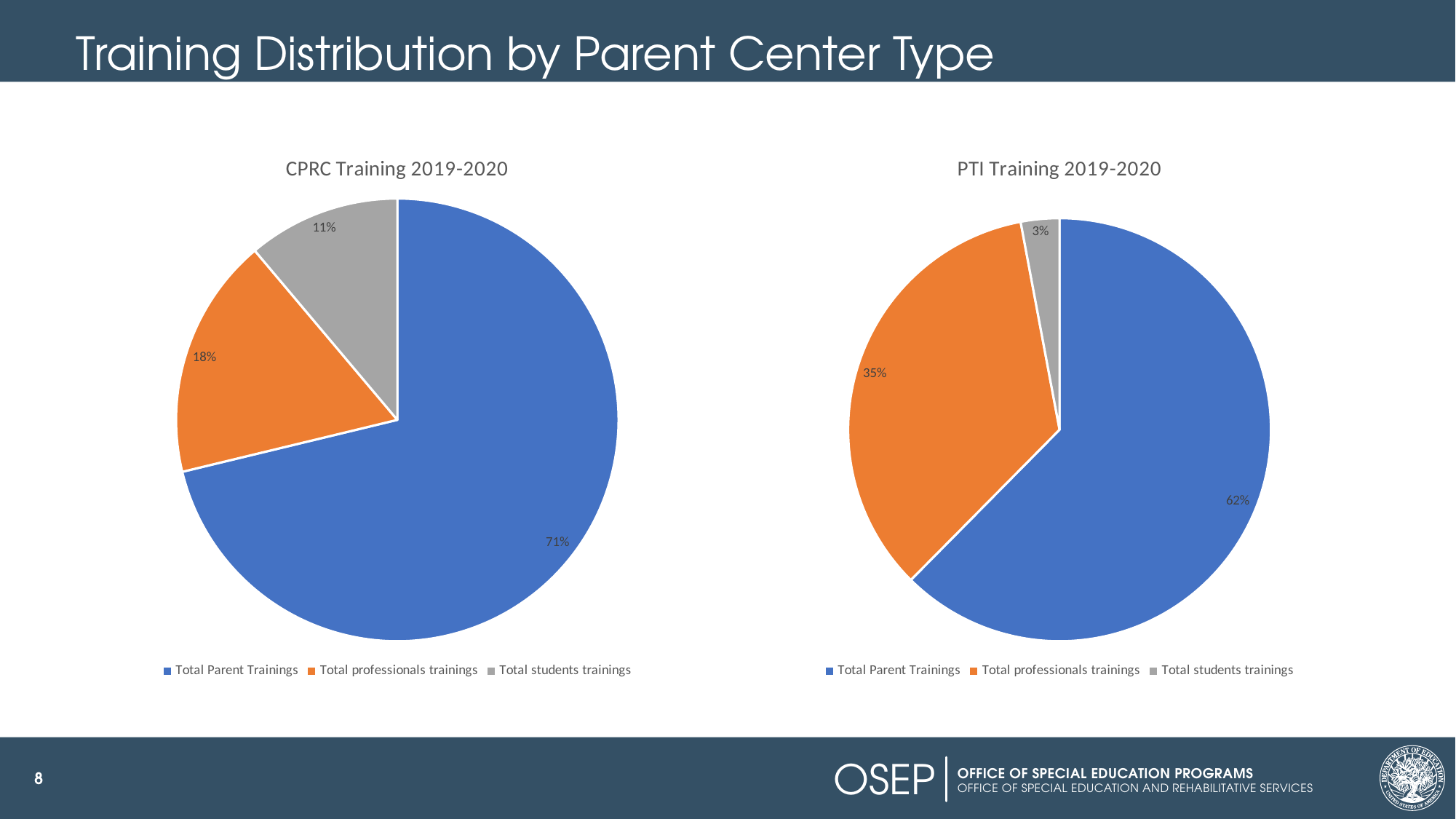

# Training Distribution by Parent Center Type

### Chart: CPRC Training 2019-2020

| Category |  |
|---|---|
| Total Parent Trainings | 21220.0 |
| Total professionals trainings | 5252.0 |
| Total students trainings | 3320.0 |

### Chart: PTI Training 2019-2020

| Category |  |
|---|---|
| Total Parent Trainings | 755745.0 |
| Total professionals trainings | 419292.0 |
| Total students trainings | 35714.0 |